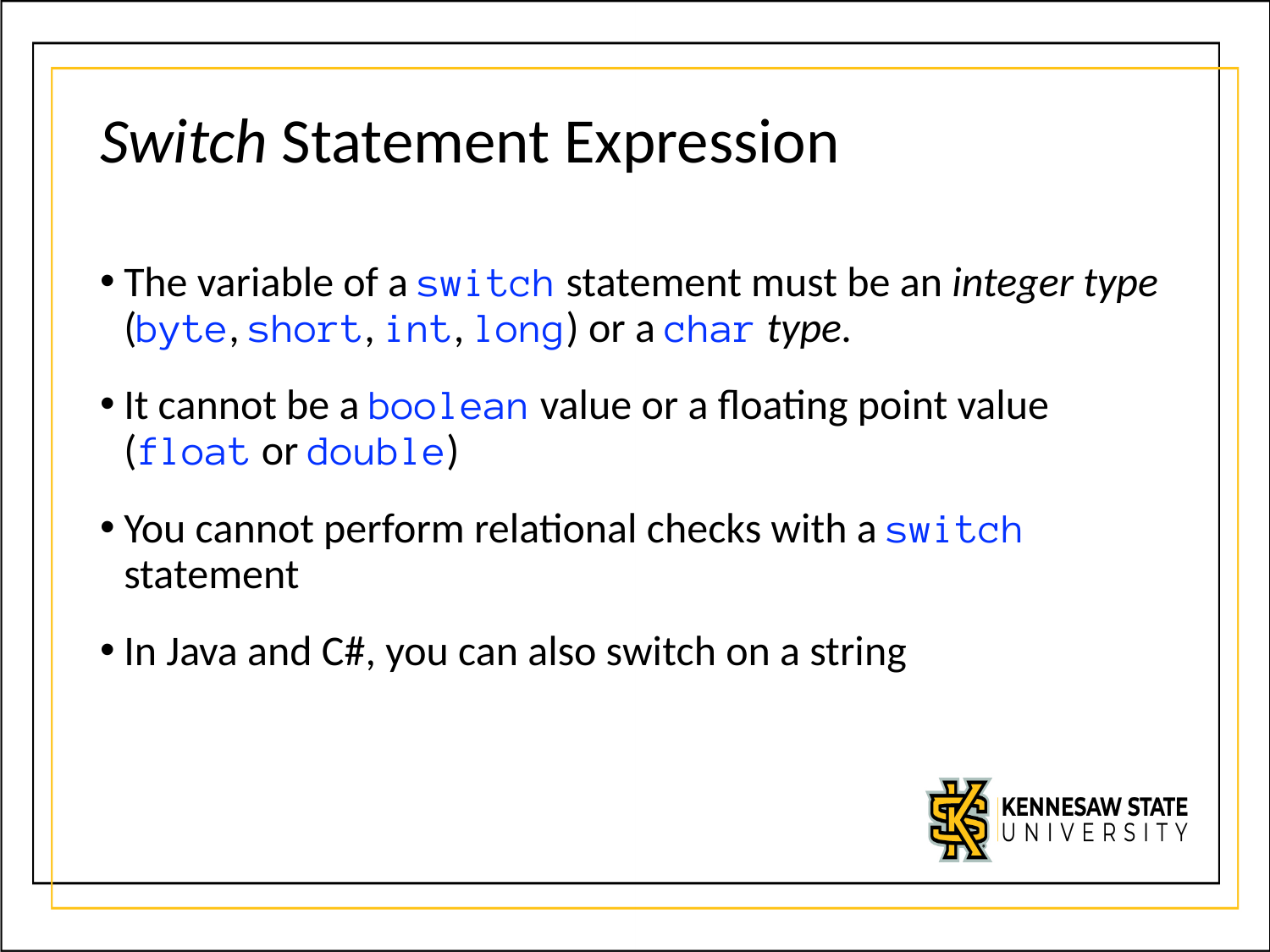

# Switch Statement Expression
The variable of a switch statement must be an integer type (byte, short, int, long) or a char type.
It cannot be a boolean value or a floating point value (float or double)
You cannot perform relational checks with a switch statement
In Java and C#, you can also switch on a string